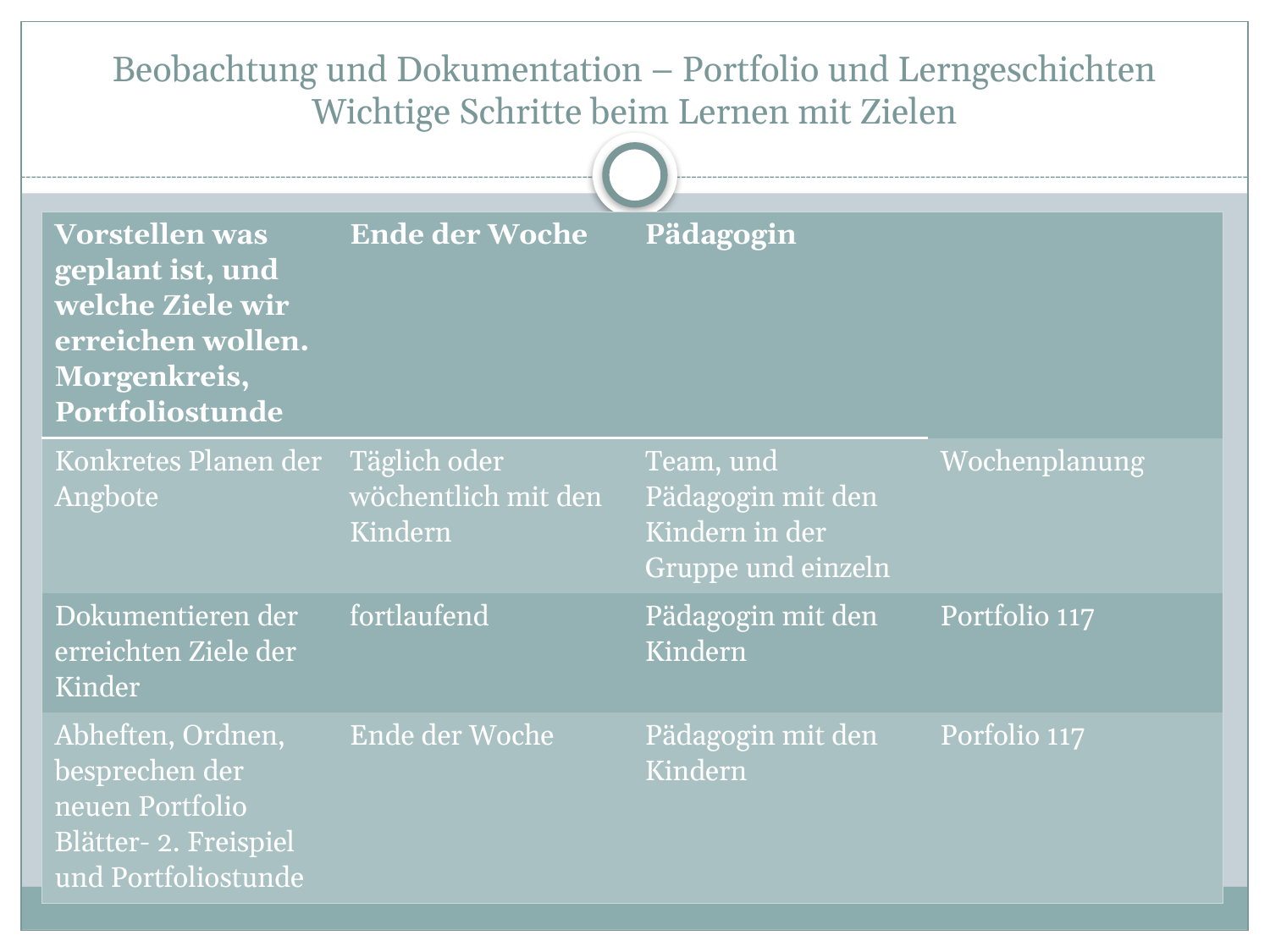

# Beobachtung und Dokumentation – Portfolio und Lerngeschichten Wichtige Schritte beim Lernen mit Zielen
| Vorstellen was geplant ist, und welche Ziele wir erreichen wollen. Morgenkreis, Portfoliostunde | Ende der Woche | Pädagogin |  |
| --- | --- | --- | --- |
| Konkretes Planen der Angbote | Täglich oder wöchentlich mit den Kindern | Team, und Pädagogin mit den Kindern in der Gruppe und einzeln | Wochenplanung |
| Dokumentieren der erreichten Ziele der Kinder | fortlaufend | Pädagogin mit den Kindern | Portfolio 117 |
| Abheften, Ordnen, besprechen der neuen Portfolio Blätter- 2. Freispiel und Portfoliostunde | Ende der Woche | Pädagogin mit den Kindern | Porfolio 117 |